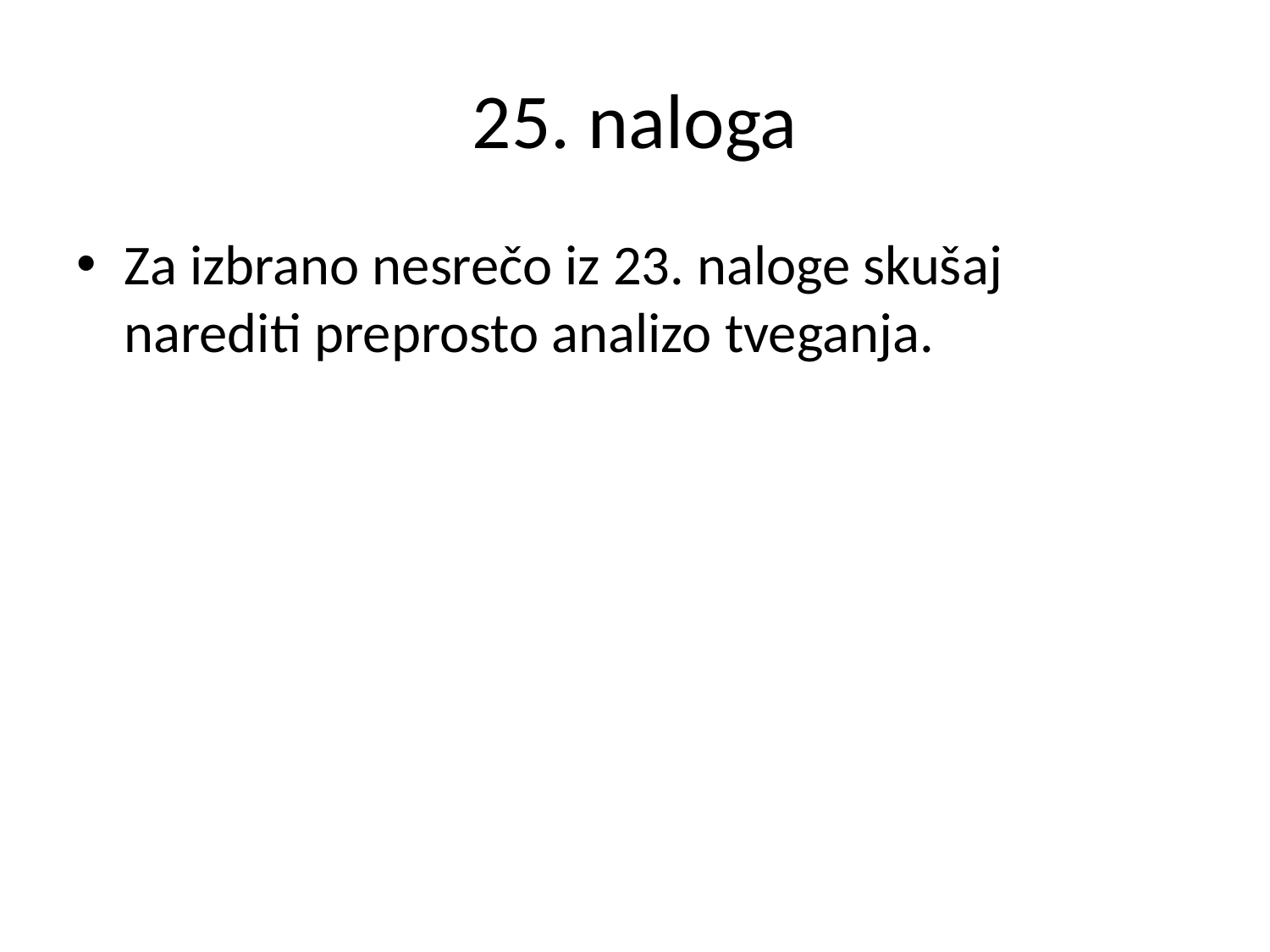

# 25. naloga
Za izbrano nesrečo iz 23. naloge skušaj narediti preprosto analizo tveganja.